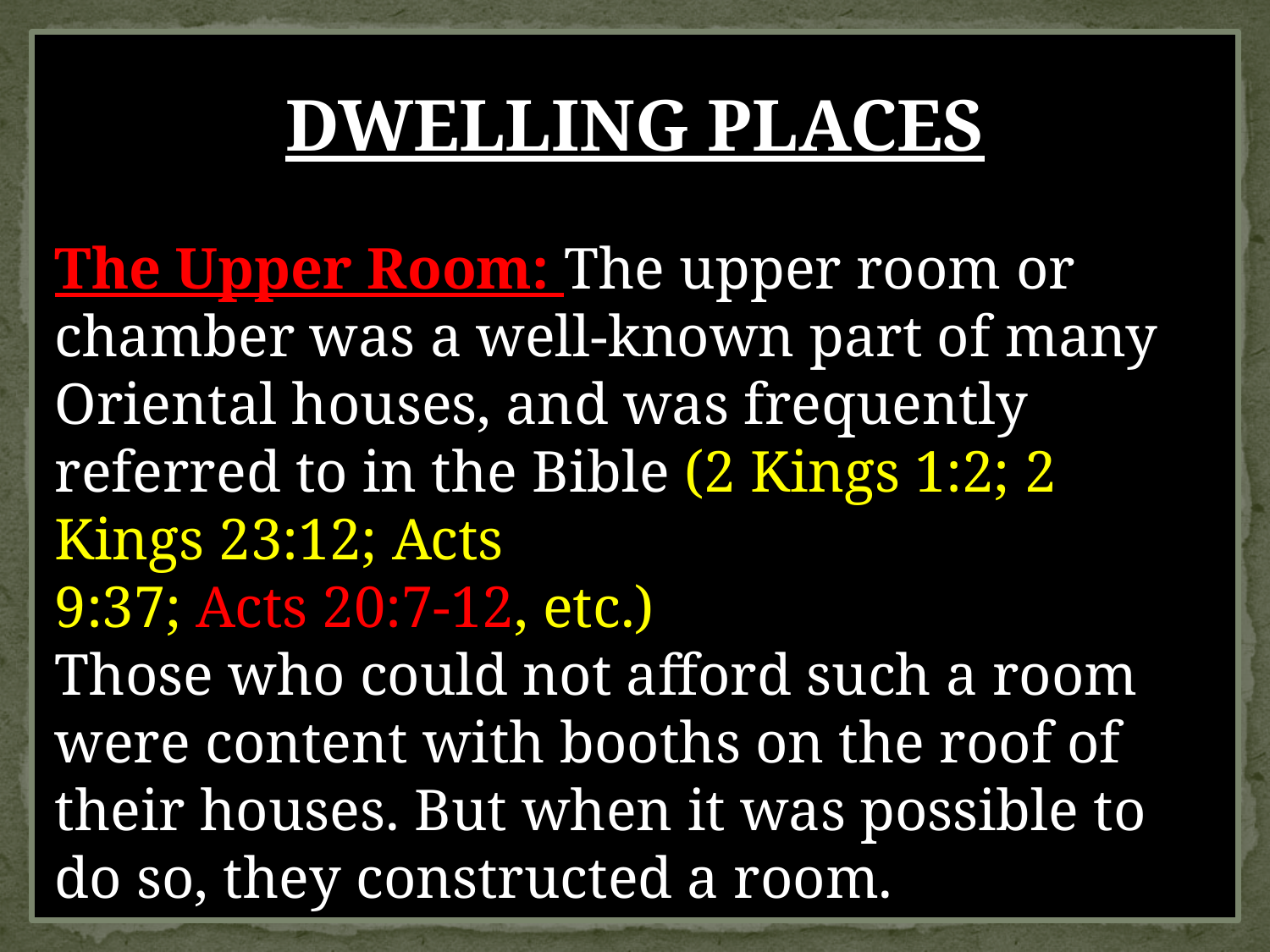

DWELLING PLACES

The Upper Room: The upper room or chamber was a well-known part of many Oriental houses, and was frequently referred to in the Bible (2 Kings 1:2; 2 Kings 23:12; Acts
9:37; Acts 20:7-12, etc.)
Those who could not afford such a room were content with booths on the roof of their houses. But when it was possible to do so, they constructed a room.